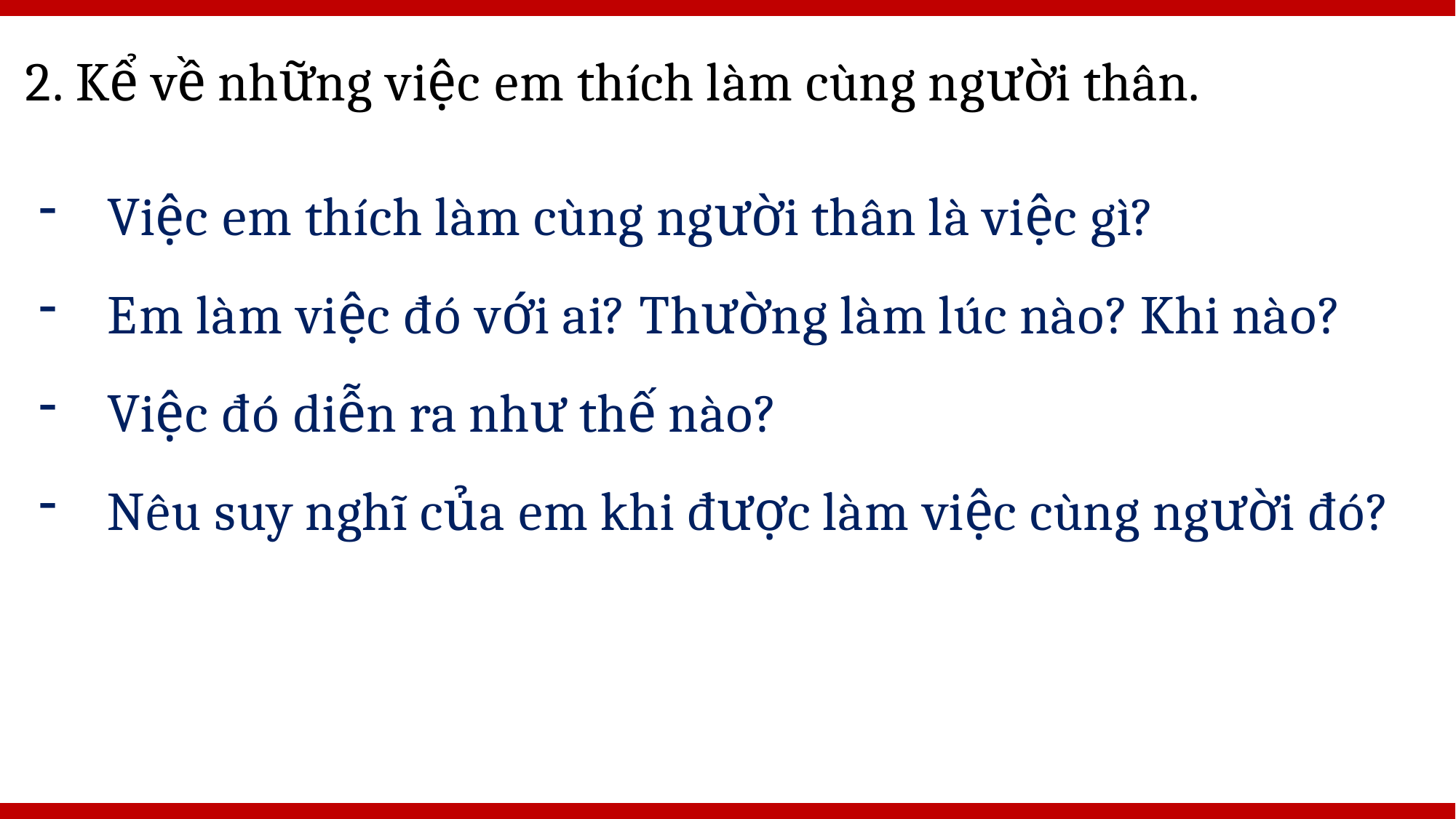

2. Kể về những việc em thích làm cùng người thân.
Việc em thích làm cùng người thân là việc gì?
Em làm việc đó với ai? Thường làm lúc nào? Khi nào?
Việc đó diễn ra như thế nào?
Nêu suy nghĩ của em khi được làm việc cùng người đó?